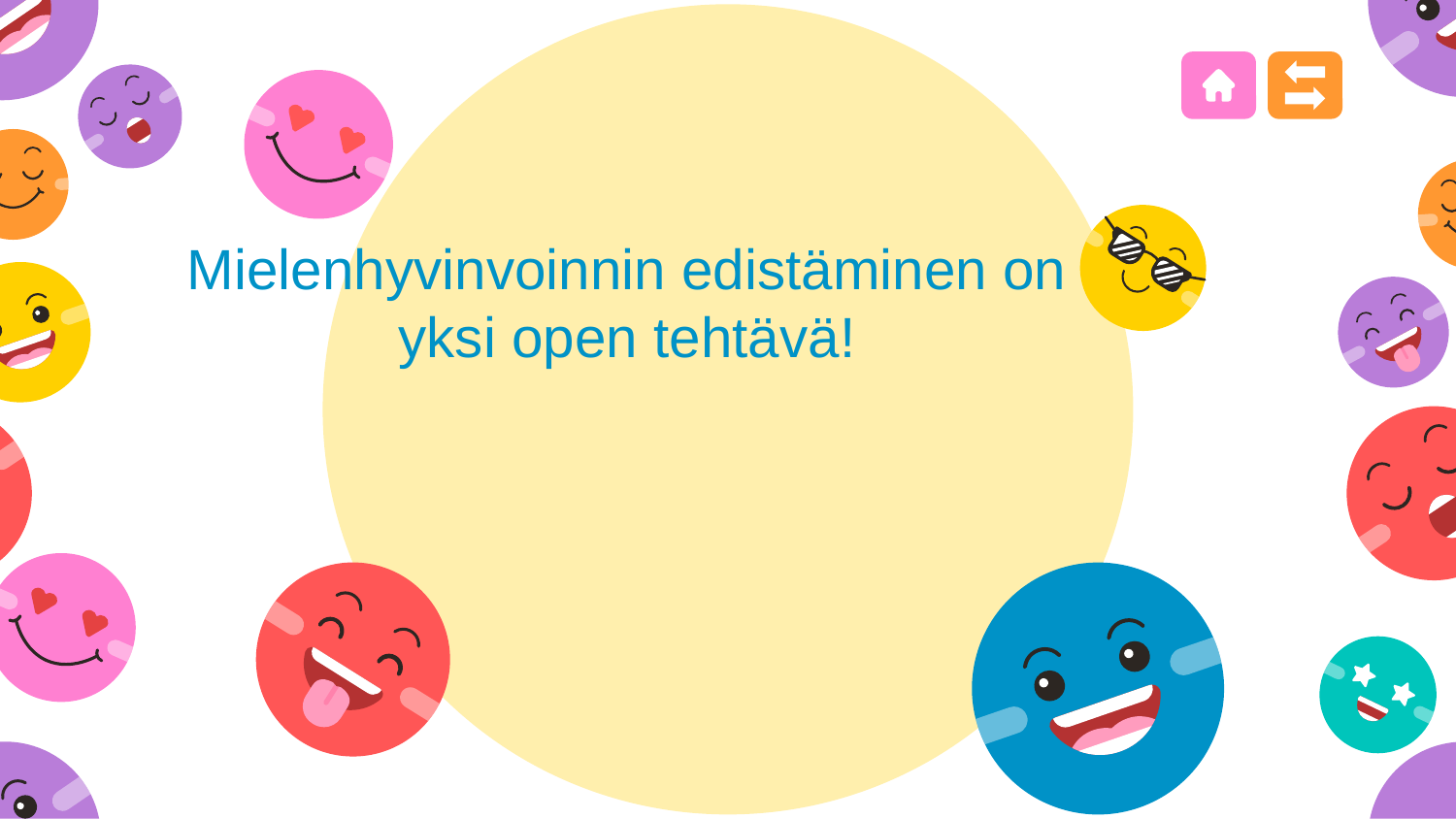

# Mielenhyvinvoinnin edistäminen on yksi open tehtävä!